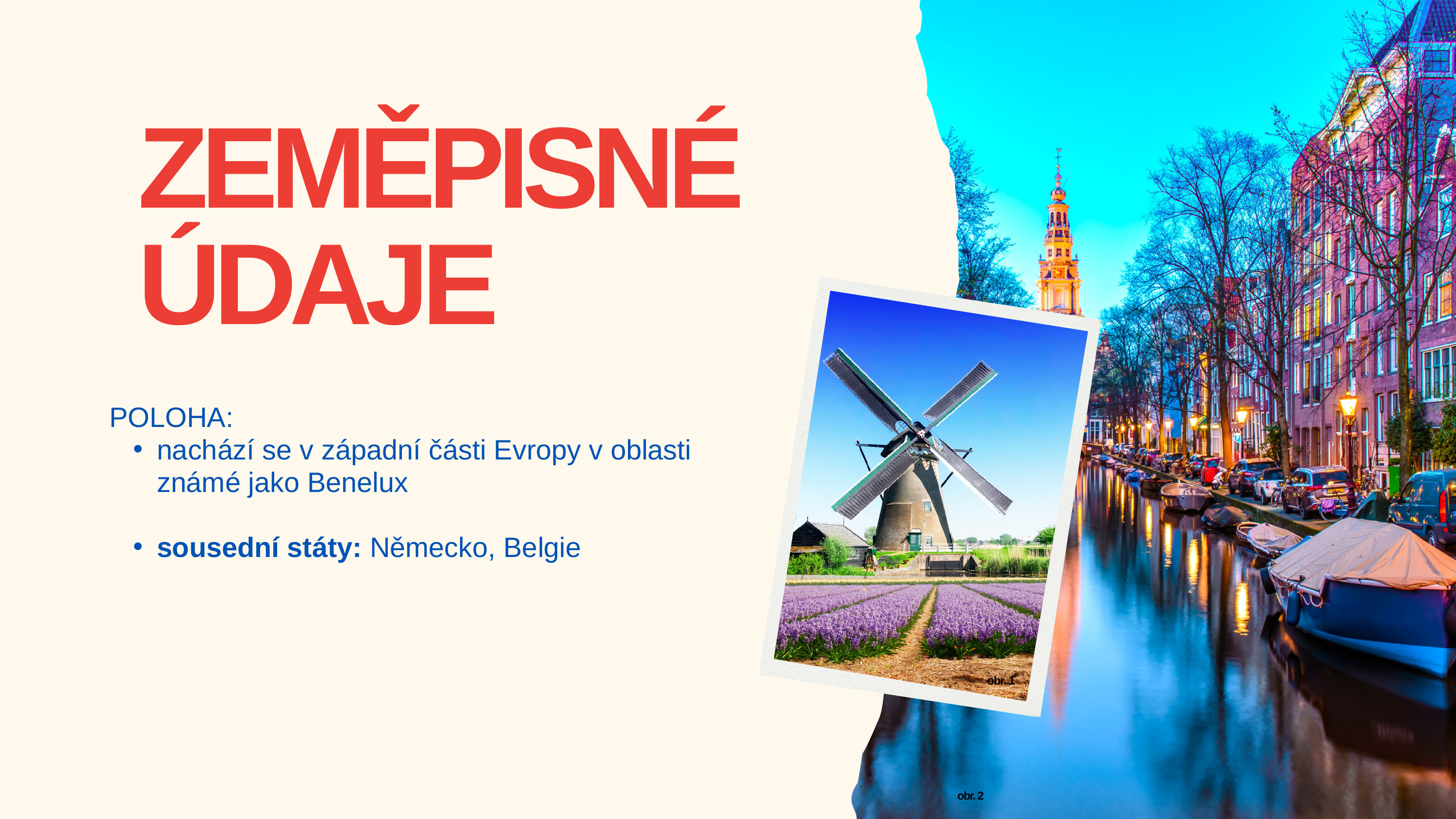

ZEMĚPISNÉ ÚDAJE

POLOHA:
nachází se v západní části Evropy v oblasti známé jako Benelux

sousední státy: Německo, Belgie

obr. 1
obr. 2